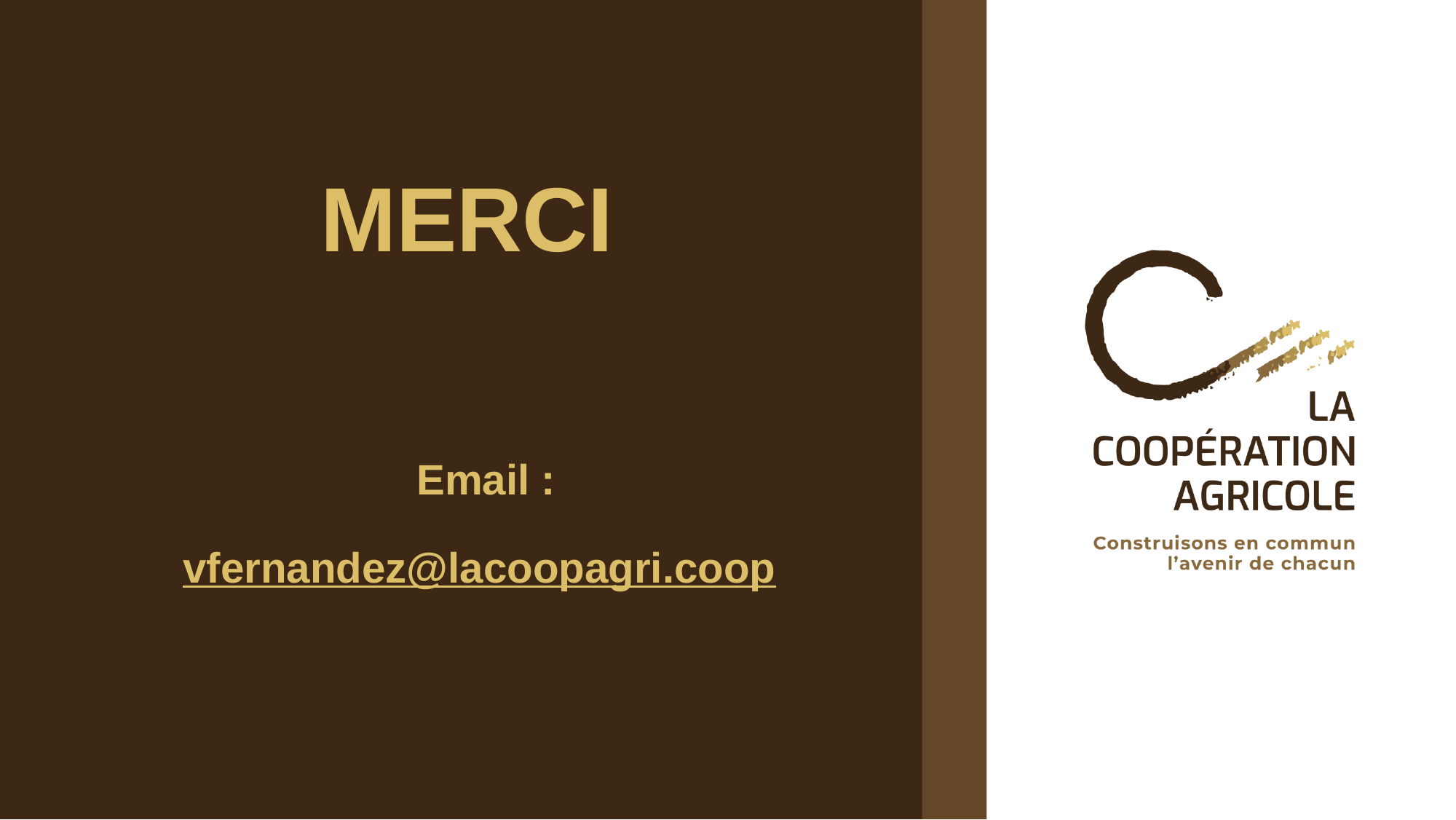

# MERCI Email : vfernandez@lacoopagri.coop
Titre de la présentation
jour - mois - année
33